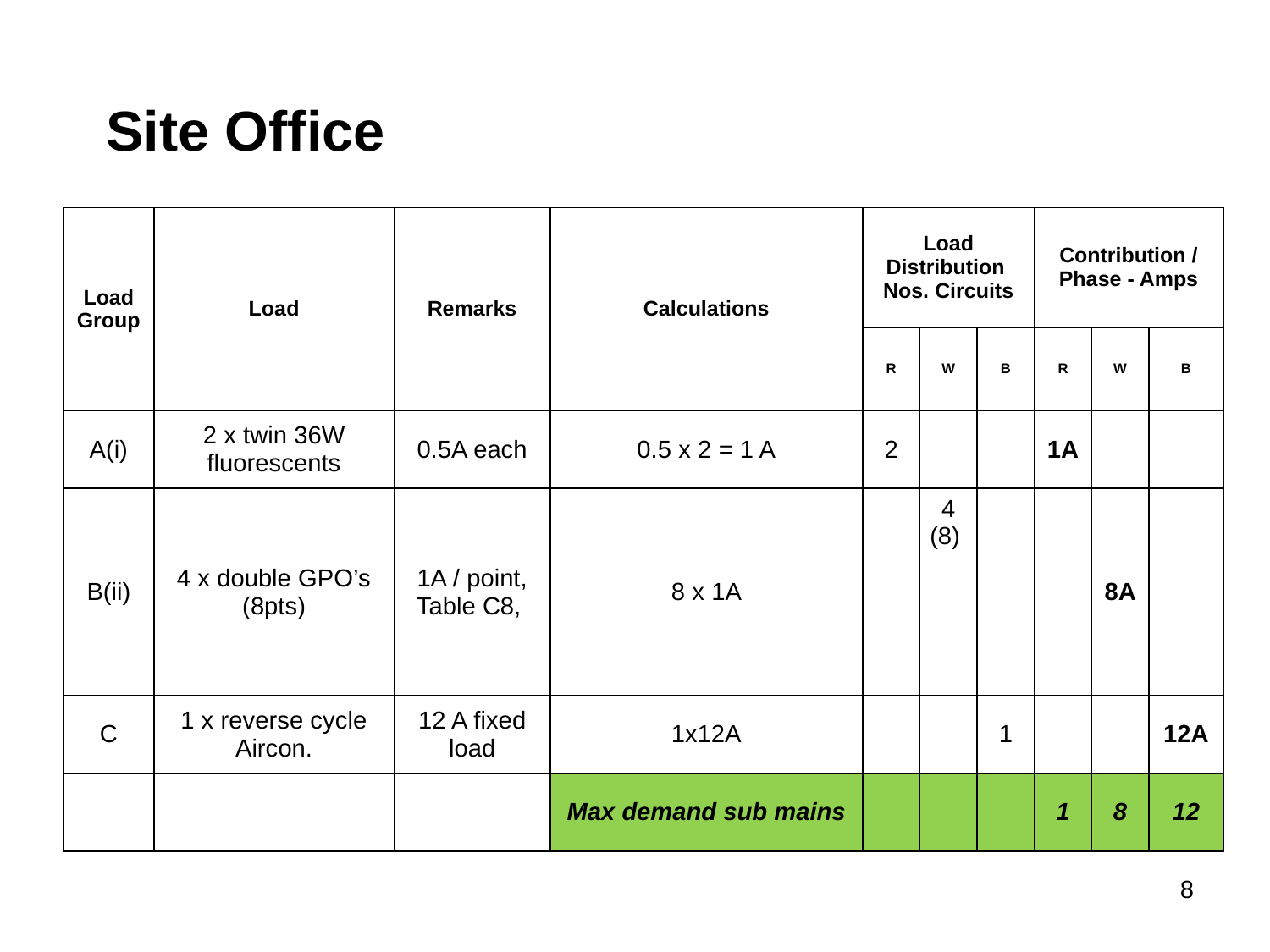

# Site Office
| Load Group | Load | Remarks | Calculations | Load Distribution Nos. Circuits |  |  | Contribution / Phase - Amps |  |  |
| --- | --- | --- | --- | --- | --- | --- | --- | --- | --- |
|  |  |  |  | R | W | B | R | W | B |
| A(i) | 2 x twin 36W fluorescents | 0.5A each | 0.5 x 2 = 1 A | 2 |  |  | 1A |  |  |
| B(ii) | 4 x double GPO’s (8pts) | 1A / point, Table C8, | 8 x 1A |  | 4 (8) |  |  | 8A |  |
| C | 1 x reverse cycle Aircon. | 12 A fixed load | 1x12A |  |  | 1 |  |  | 12A |
|  |  |  | Max demand sub mains |  |  |  | 1 | 8 | 12 |

8